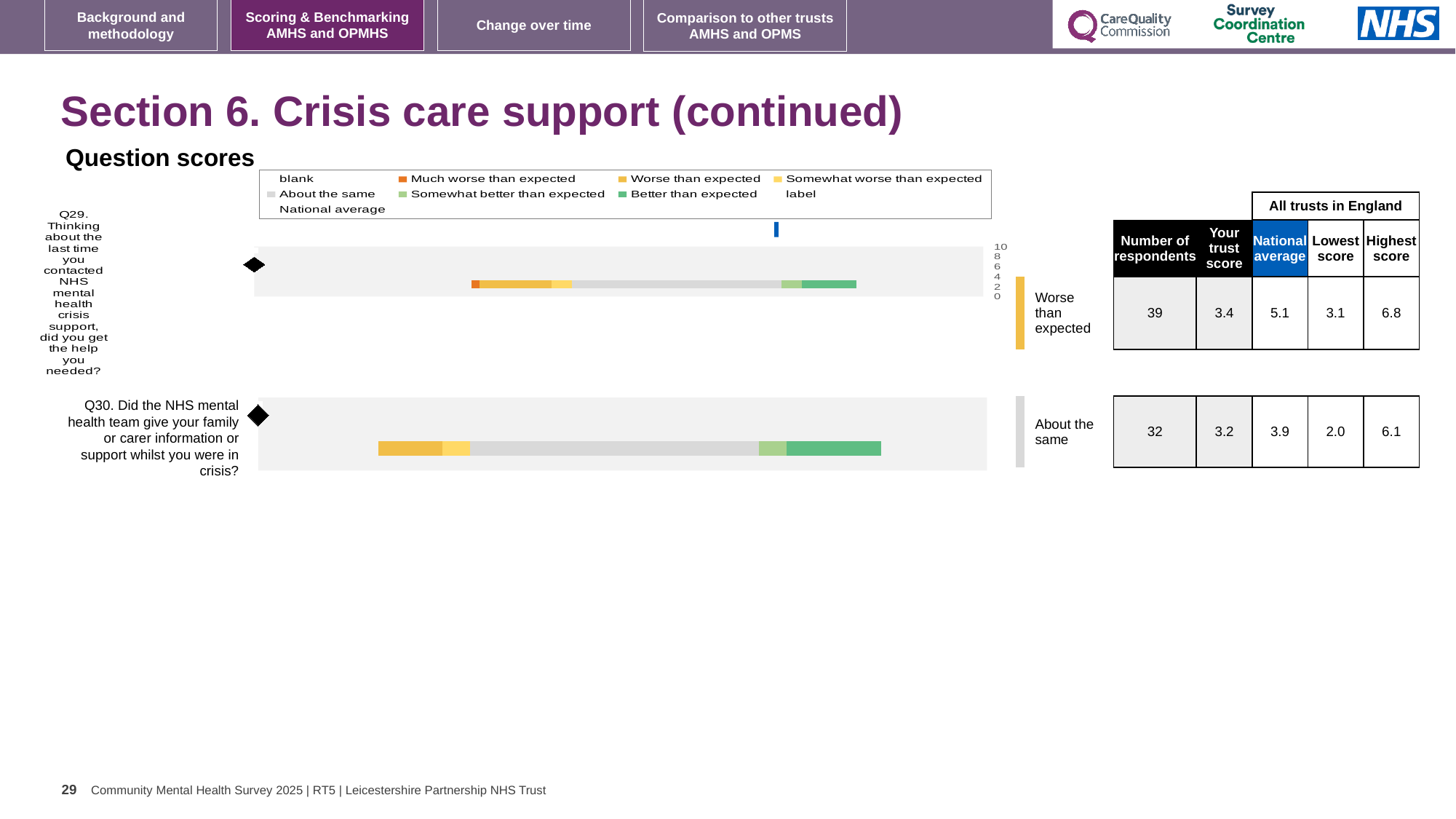

# Section 6. Crisis care support (continued)
Question scores

### Chart

| Category | blank | Much worse than expected | Worse than expected | Somewhat worse than expected | About the same | Somewhat better than expected | Better than expected | Much better than expected | Your trust | National average |  |
|---|---|---|---|---|---|---|---|---|---|---|---|
|  |  |  |  | All trusts in England |  |  |
| --- | --- | --- | --- | --- | --- | --- |
|  |  | Number of respondents | Your trust score | National average | Lowest score | Highest score |
|  | Worse than expected | 39 | 3.4 | 5.1 | 3.1 | 6.8 |
|  |  |  |  |  |  |  |
|  | About the same | 32 | 3.2 | 3.9 | 2.0 | 6.1 |

### Chart

| Category | blank | Much worse than expected | Worse than expected | Somewhat worse than expected | About the same | Somewhat better than expected | Better than expected | Much better than expected | Your Trust | Trust Average |  |
|---|---|---|---|---|---|---|---|---|---|---|---|
Q30. Did the NHS mental health team give your family or carer information or support whilst you were in crisis?
29